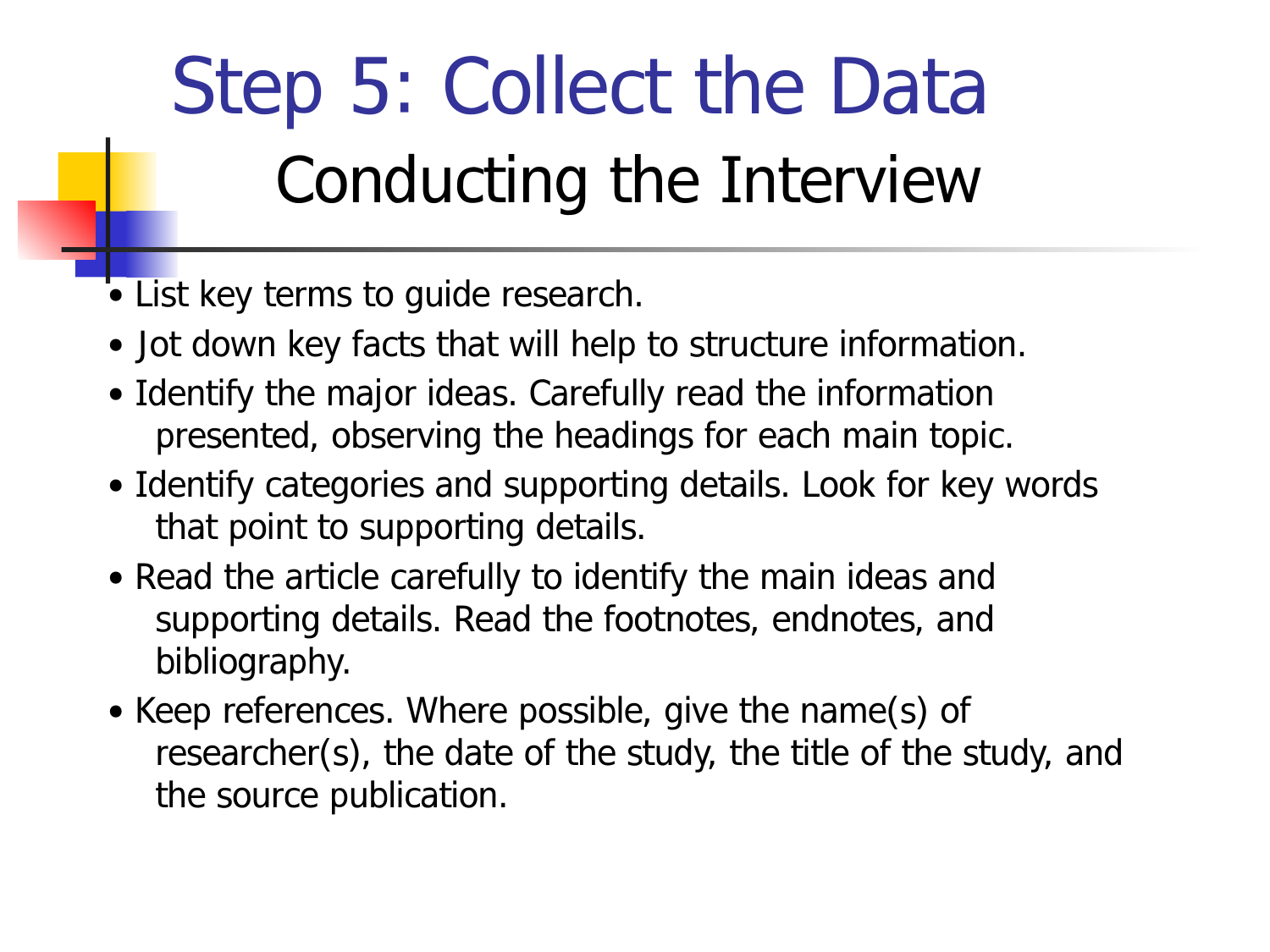

# Step 5: Collect the Data
Conducting the Interview

• List key terms to guide research.
• Jot down key facts that will help to structure information.
• Identify the major ideas. Carefully read the information presented, observing the headings for each main topic.
• Identify categories and supporting details. Look for key words that point to supporting details.
• Read the article carefully to identify the main ideas and supporting details. Read the foot­notes, endnotes, and bibliography.
• Keep references. Where possible, give the name(s) of researcher(s), the date of the study, the title of the study, and the source publication.